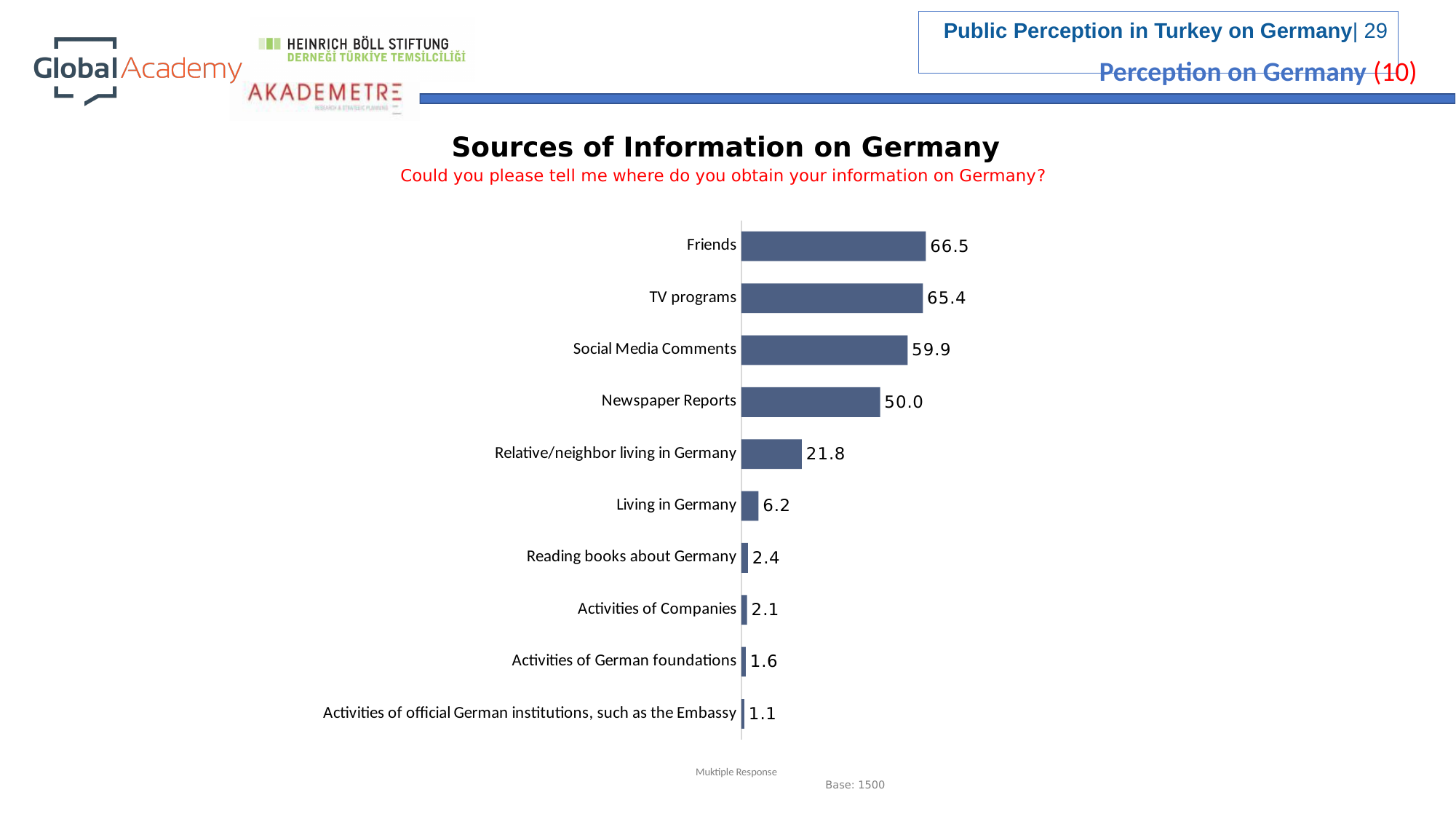

Perception on Germany (10)
Sources of Information on Germany
Could you please tell me where do you obtain your information on Germany?

### Chart

| Category |  |
|---|---|
| Friends | 66.5 |
|  TV programs | 65.4 |
| Social Media Comments | 59.9 |
| Newspaper Reports | 50.0 |
| Relative/neighbor living in Germany | 21.8 |
| Living in Germany | 6.2 |
| Reading books about Germany | 2.4 |
| Activities of Companies | 2.1 |
| Activities of German foundations | 1.6 |
| Activities of official German institutions, such as the Embassy | 1.0999999999999999 |
Muktiple Response
Base: 1500